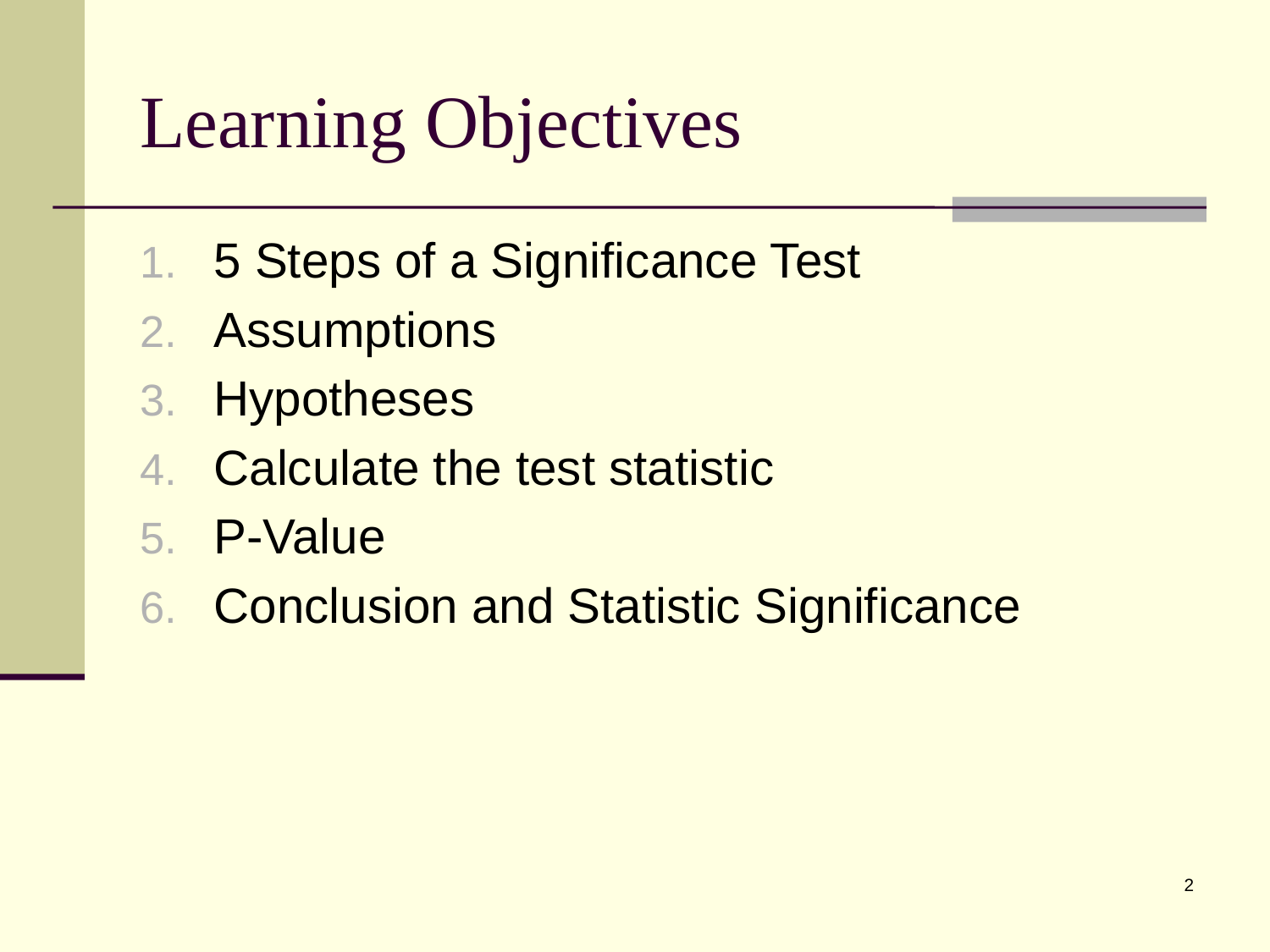

# Learning Objectives
5 Steps of a Significance Test
Assumptions
Hypotheses
Calculate the test statistic
P-Value
Conclusion and Statistic Significance
2